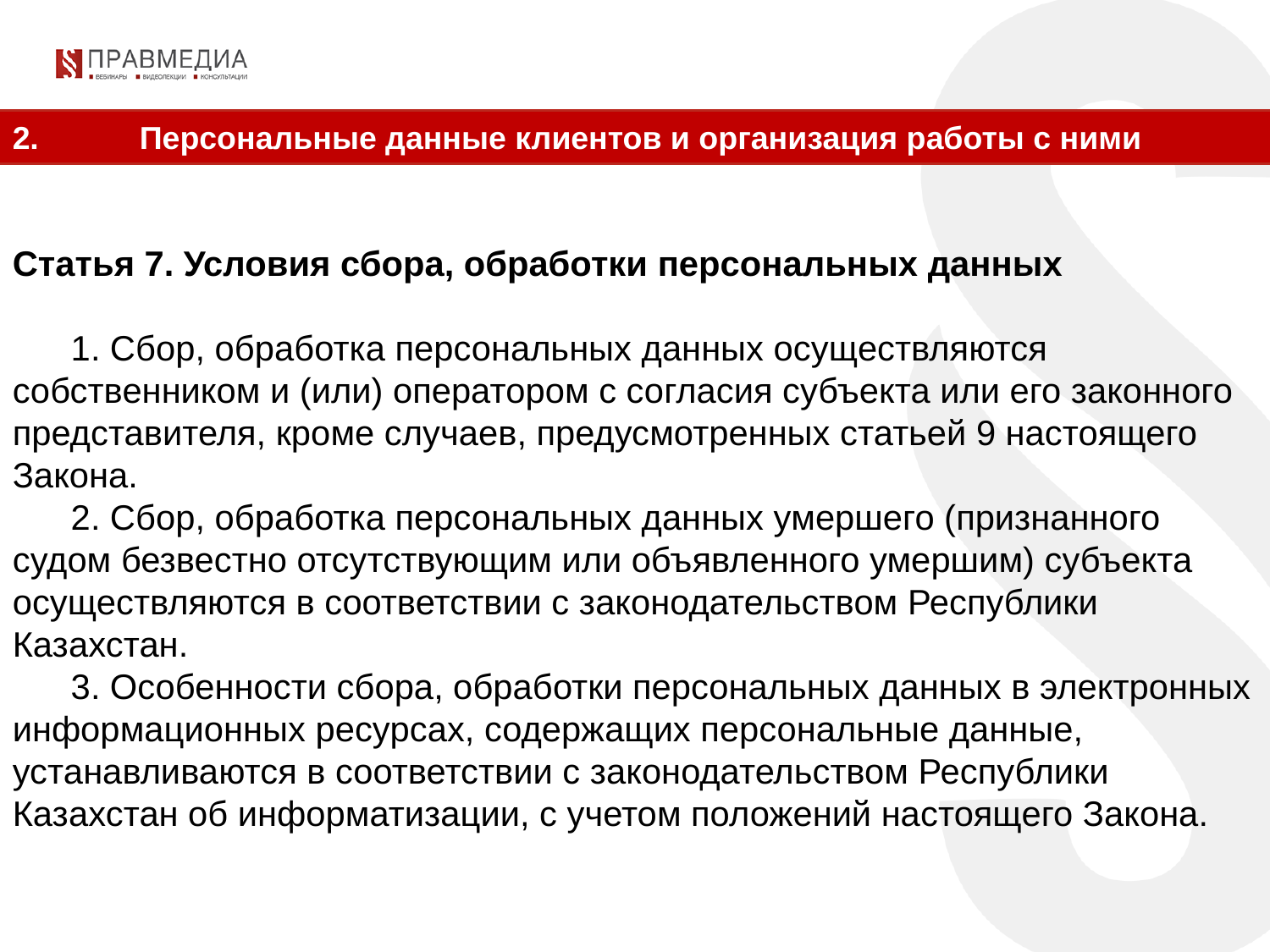

2.	Персональные данные клиентов и организация работы с ними

Статья 7. Условия сбора, обработки персональных данных

      1. Сбор, обработка персональных данных осуществляются собственником и (или) оператором с согласия субъекта или его законного представителя, кроме случаев, предусмотренных статьей 9 настоящего Закона.
      2. Сбор, обработка персональных данных умершего (признанного судом безвестно отсутствующим или объявленного умершим) субъекта осуществляются в соответствии с законодательством Республики Казахстан.
      3. Особенности сбора, обработки персональных данных в электронных информационных ресурсах, содержащих персональные данные, устанавливаются в соответствии с законодательством Республики Казахстан об информатизации, с учетом положений настоящего Закона.